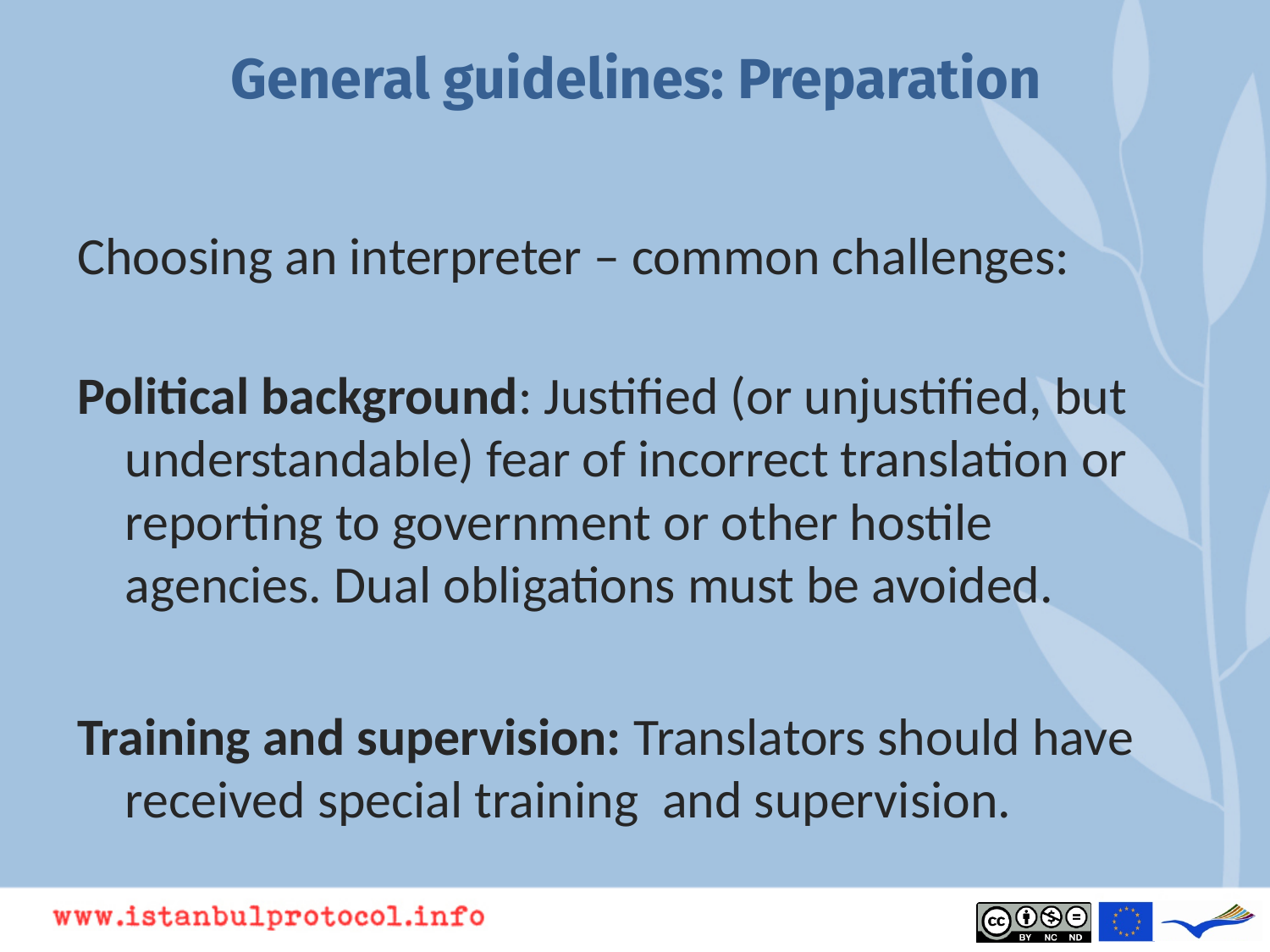

# General guidelines: Preparation
Choosing an interpreter – common challenges:
Political background: Justified (or unjustified, but understandable) fear of incorrect translation or reporting to government or other hostile agencies. Dual obligations must be avoided.

Training and supervision: Translators should have received special training  and supervision.